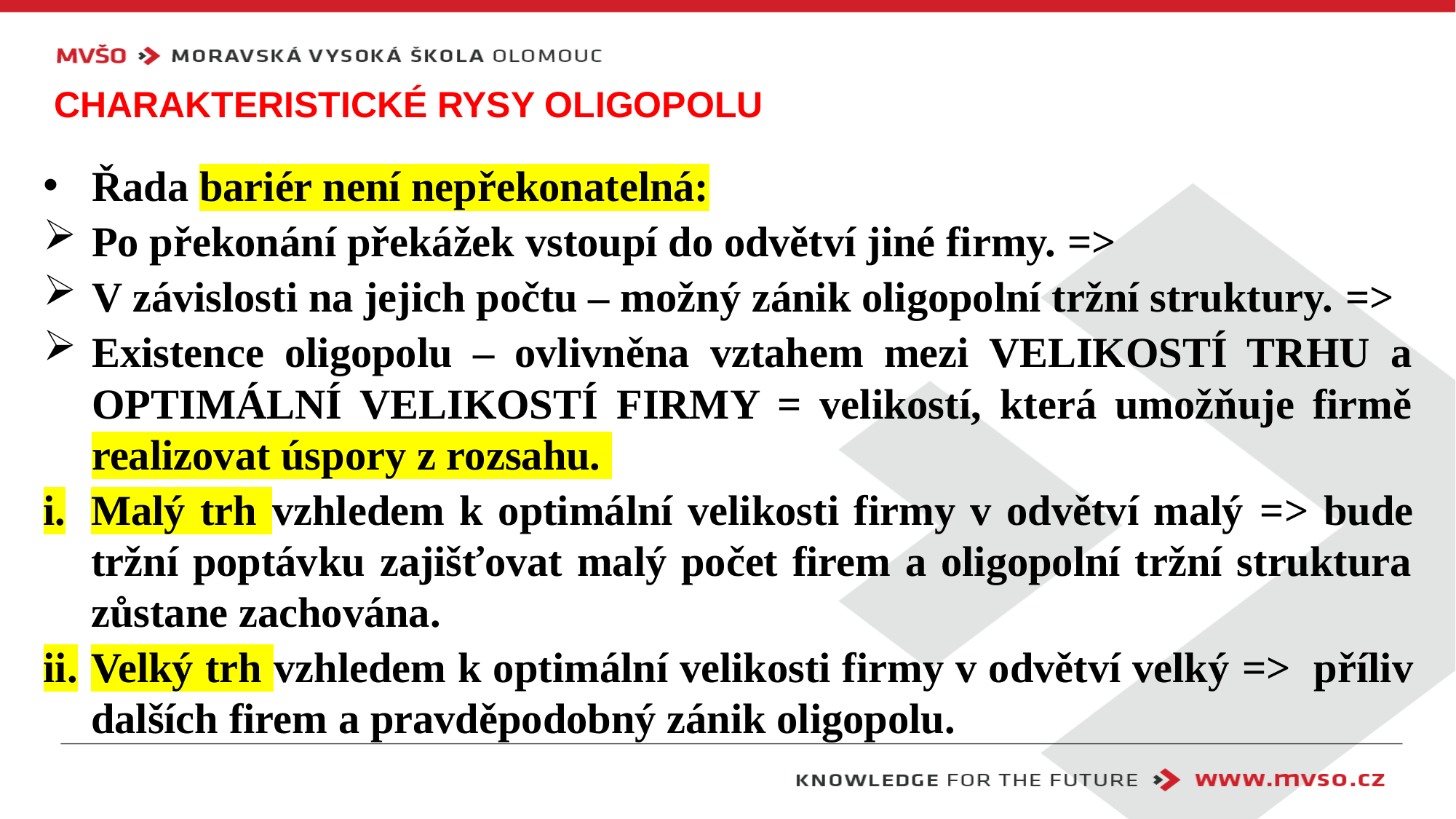

# Charakteristické rysy oligopolu
Řada bariér není nepřekonatelná:
Po překonání překážek vstoupí do odvětví jiné firmy. =>
V závislosti na jejich počtu – možný zánik oligopolní tržní struktury. =>
Existence oligopolu – ovlivněna vztahem mezi VELIKOSTÍ TRHU a OPTIMÁLNÍ VELIKOSTÍ FIRMY = velikostí, která umožňuje firmě realizovat úspory z rozsahu.
Malý trh vzhledem k optimální velikosti firmy v odvětví malý => bude tržní poptávku zajišťovat malý počet firem a oligopolní tržní struktura zůstane zachována.
Velký trh vzhledem k optimální velikosti firmy v odvětví velký =>  příliv dalších firem a pravděpodobný zánik oligopolu.